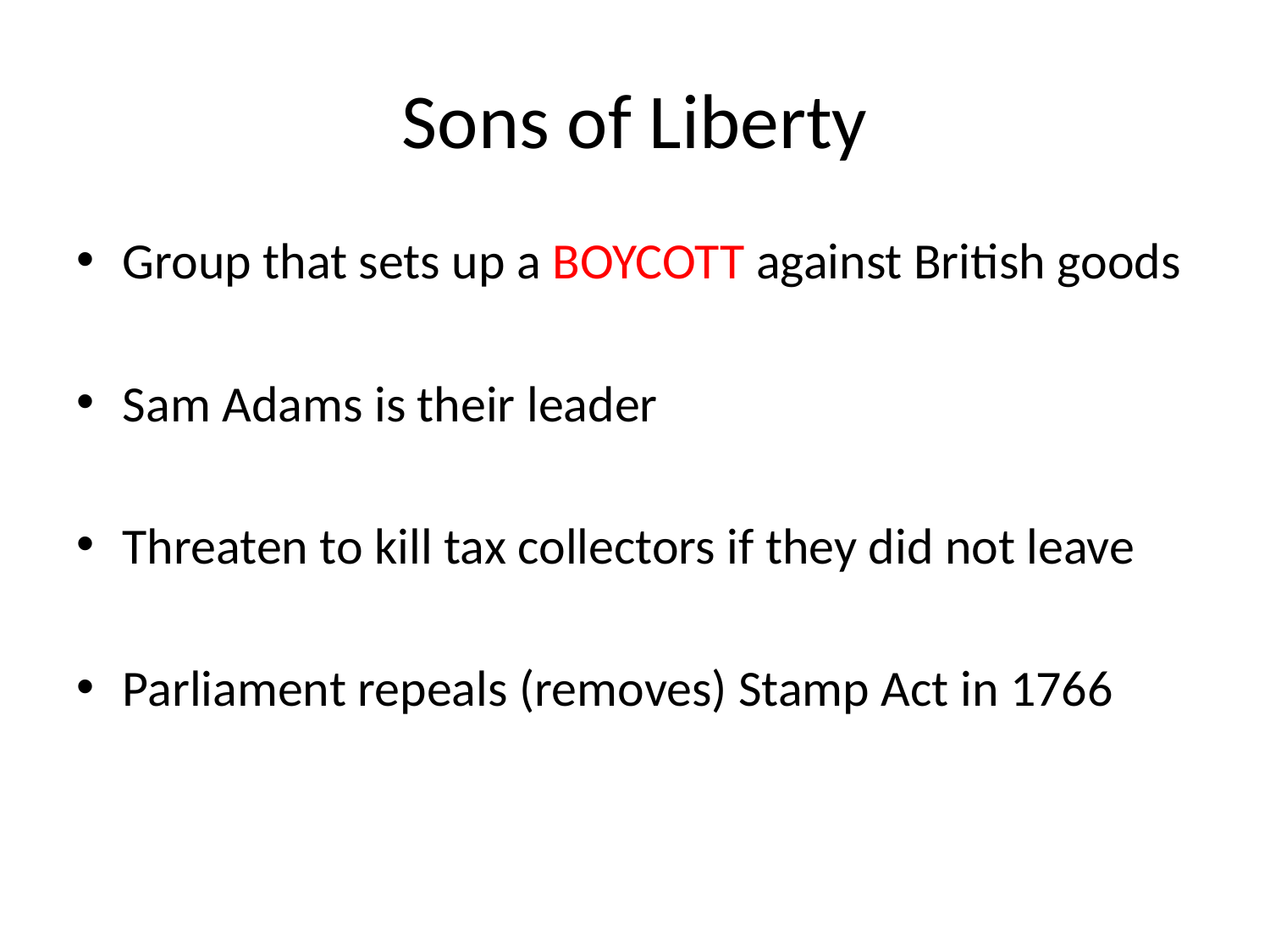

# Sons of Liberty
Group that sets up a BOYCOTT against British goods

Sam Adams is their leader

Threaten to kill tax collectors if they did not leave

Parliament repeals (removes) Stamp Act in 1766